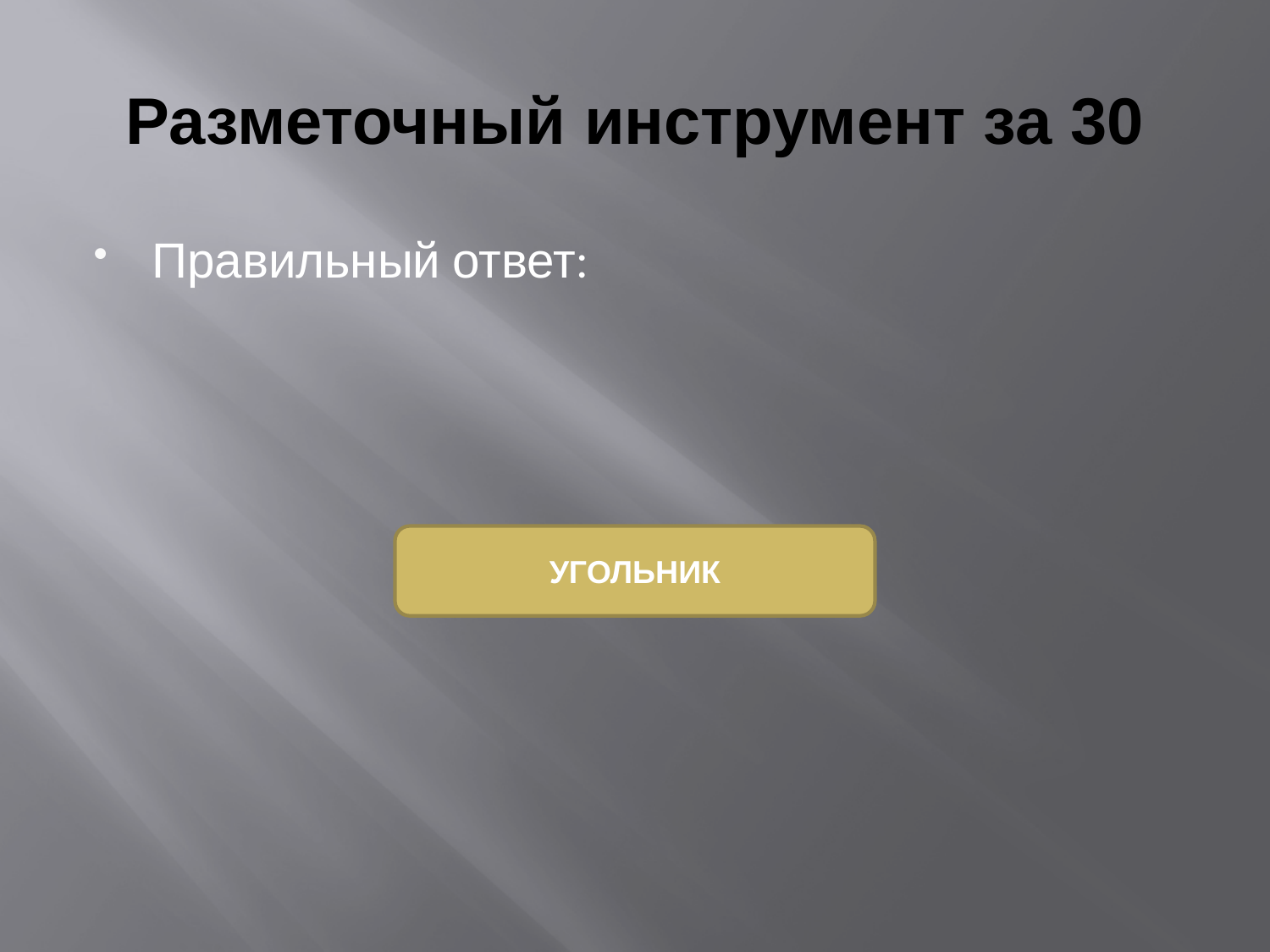

# Разметочный инструмент за 30
Правильный ответ:

УГОЛЬНИК